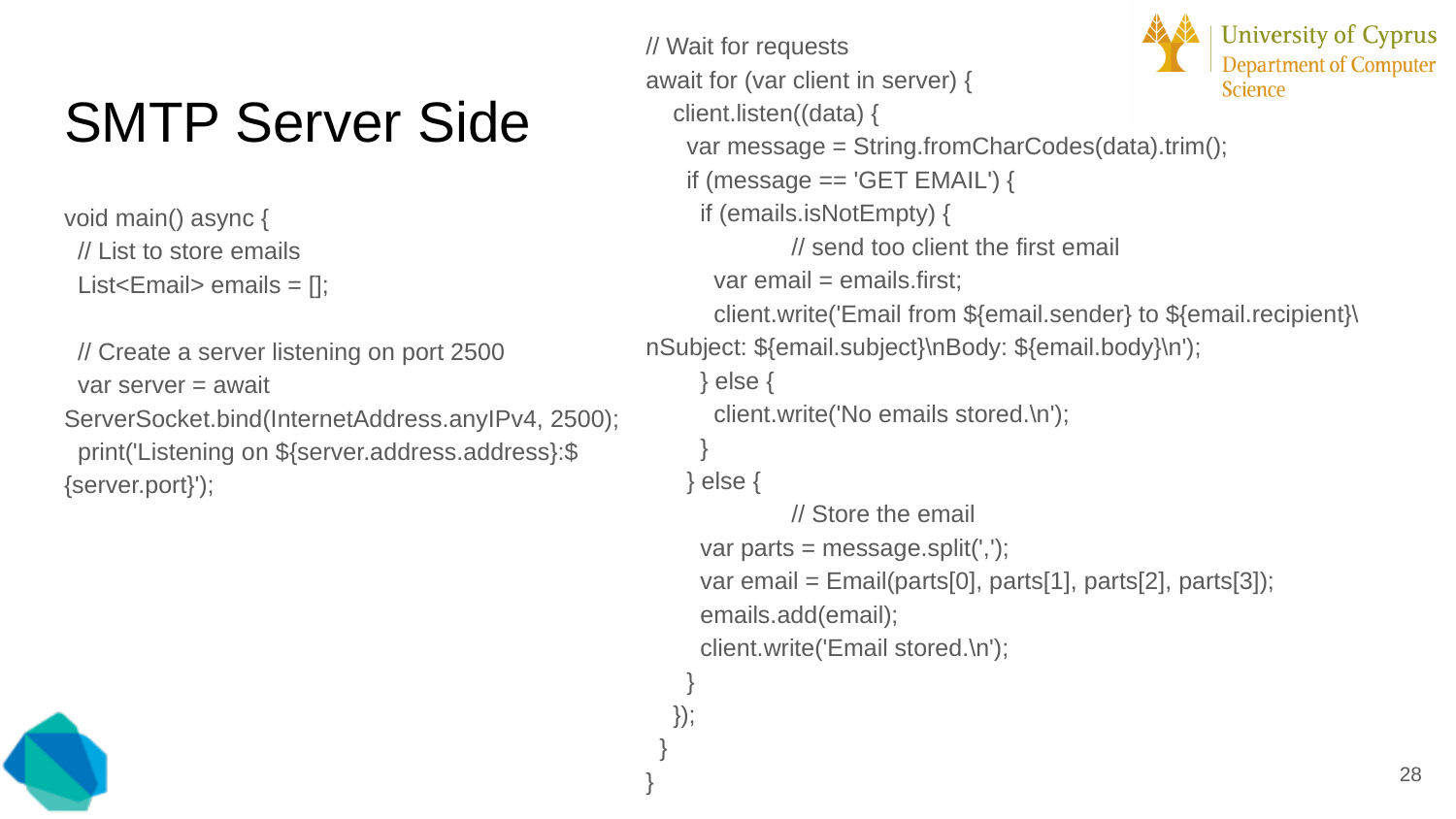

// Wait for requests
await for (var client in server) {
    client.listen((data) {
      var message = String.fromCharCodes(data).trim();
      if (message == 'GET EMAIL') {
        if (emails.isNotEmpty) {
	// send too client the first email
          var email = emails.first;
          client.write('Email from ${email.sender} to ${email.recipient}\nSubject: ${email.subject}\nBody: ${email.body}\n');
        } else {
          client.write('No emails stored.\n');
        }
      } else {
	// Store the email
        var parts = message.split(',');
        var email = Email(parts[0], parts[1], parts[2], parts[3]);
        emails.add(email);
        client.write('Email stored.\n');
      }
    });
  }
}
# SMTP Server Side
void main() async {
  // List to store emails
  List<Email> emails = [];

  // Create a server listening on port 2500
  var server = await ServerSocket.bind(InternetAddress.anyIPv4, 2500);
  print('Listening on ${server.address.address}:${server.port}');

28